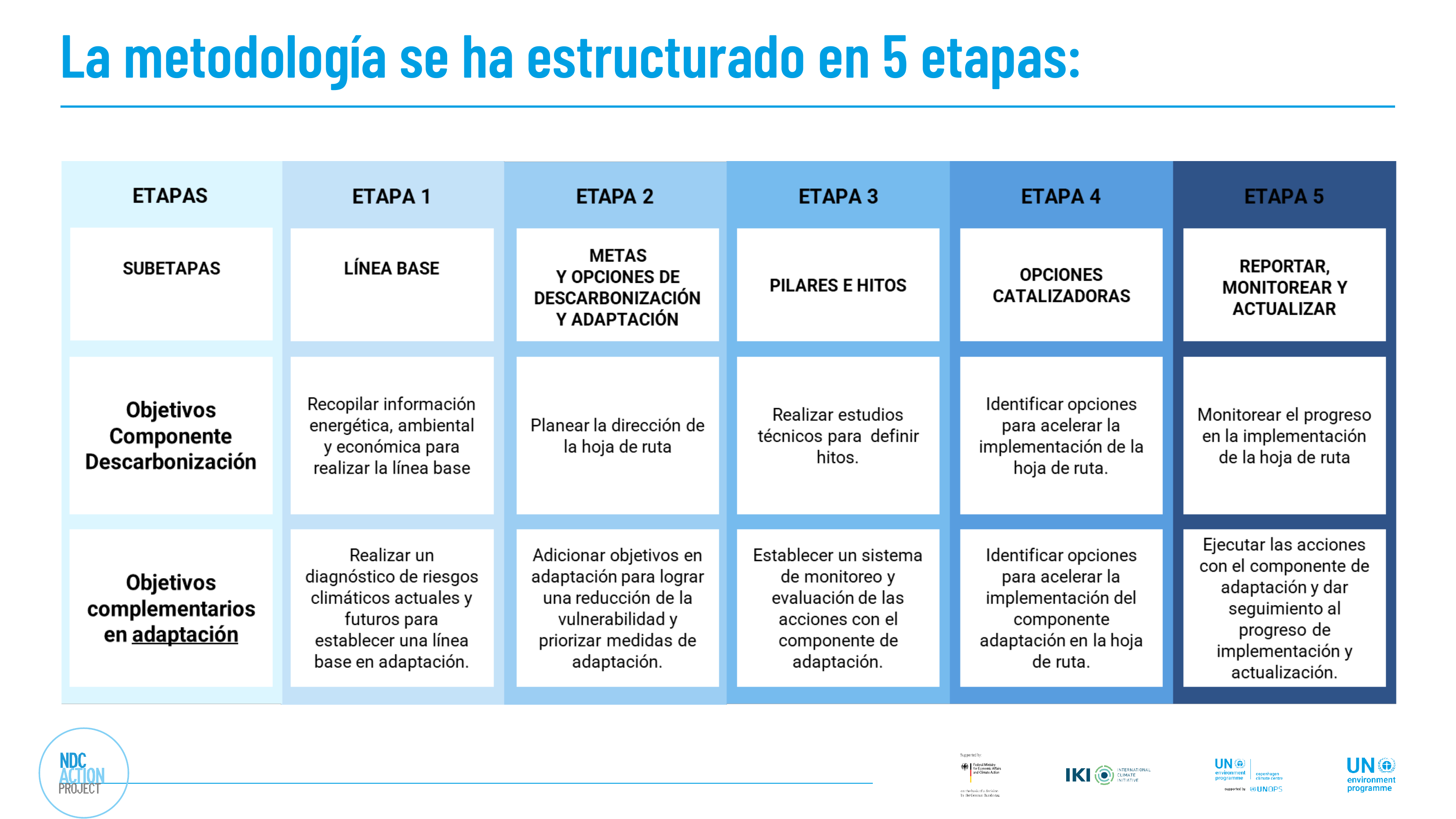

# La metodología se ha estructurado en 5 etapas: